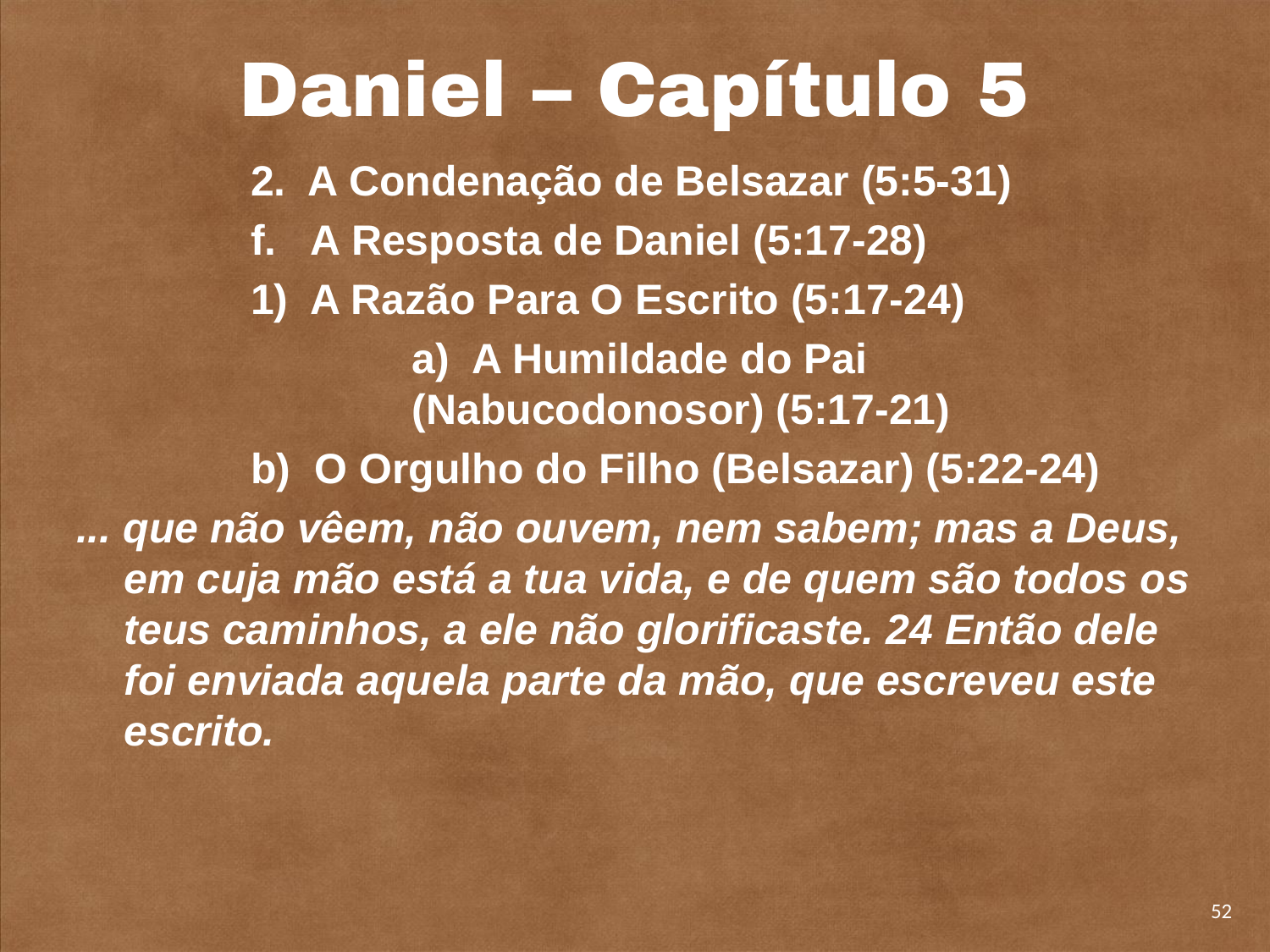

# Daniel – Capítulo 5
		2.  A Condenação de Belsazar (5:5-31)
		f.   A Resposta de Daniel (5:17-28)
		1)  A Razão Para O Escrito (5:17-24)
	a)  A Humildade do Pai (Nabucodonosor) (5:17-21)
		b)  O Orgulho do Filho (Belsazar) (5:22-24)
... que não vêem, não ouvem, nem sabem; mas a Deus, em cuja mão está a tua vida, e de quem são todos os teus caminhos, a ele não glorificaste. 24 Então dele foi enviada aquela parte da mão, que escreveu este escrito.
52